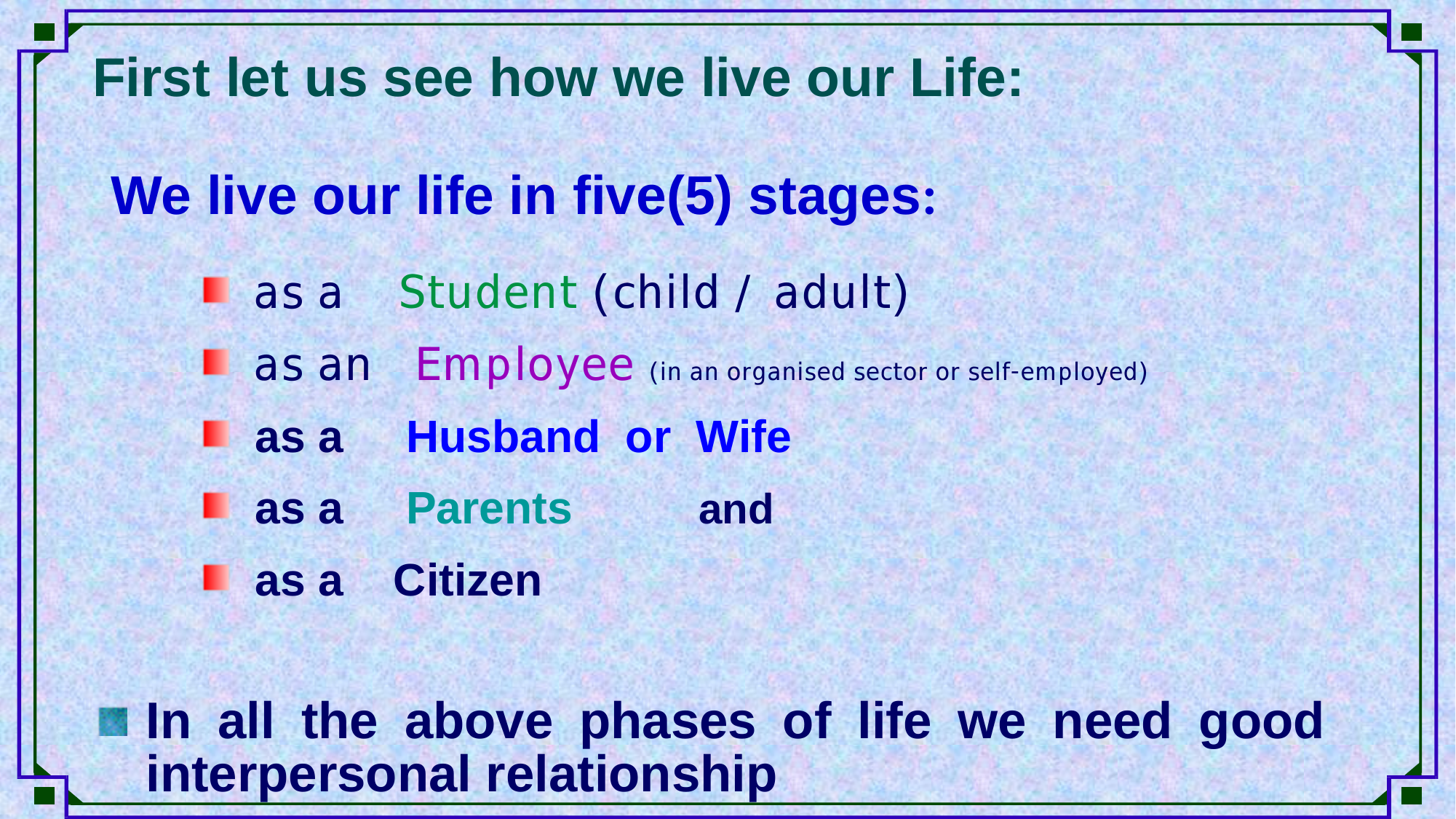

First let us see how we live our Life:
We live our life in five(5) stages:
as a    Student (child / adult)
as an   Employee (in an organised sector or self-employed)
as a     Husband  or  Wife
as a     Parents          and
as a    Citizen
In all the above phases of life we need good interpersonal relationship